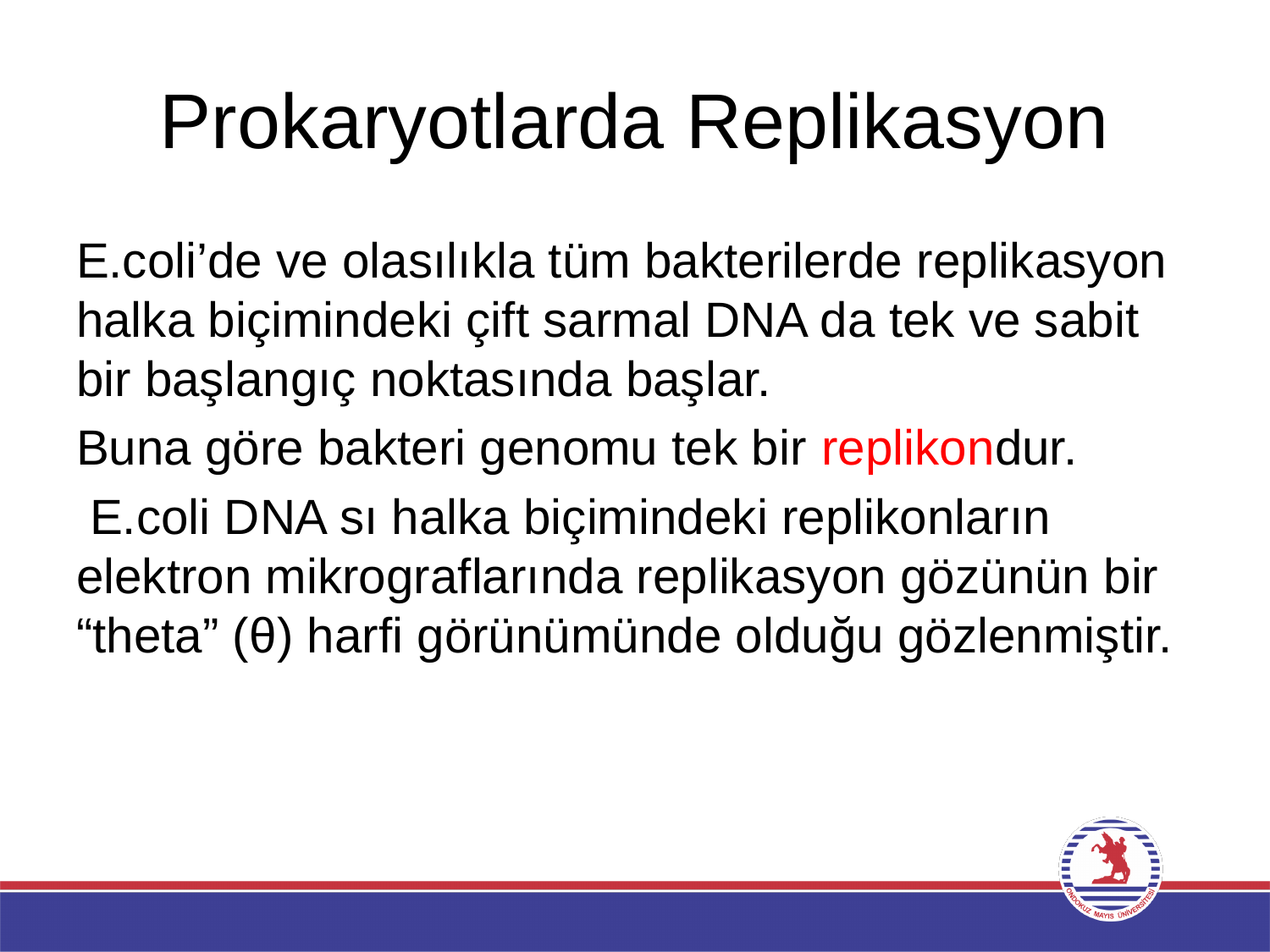

# Prokaryotlarda Replikasyon
E.coli’de ve olasılıkla tüm bakterilerde replikasyon halka biçimindeki çift sarmal DNA da tek ve sabit bir başlangıç noktasında başlar.
Buna göre bakteri genomu tek bir replikondur.
 E.coli DNA sı halka biçimindeki replikonların elektron mikrograflarında replikasyon gözünün bir “theta” (θ) harfi görünümünde olduğu gözlenmiştir.